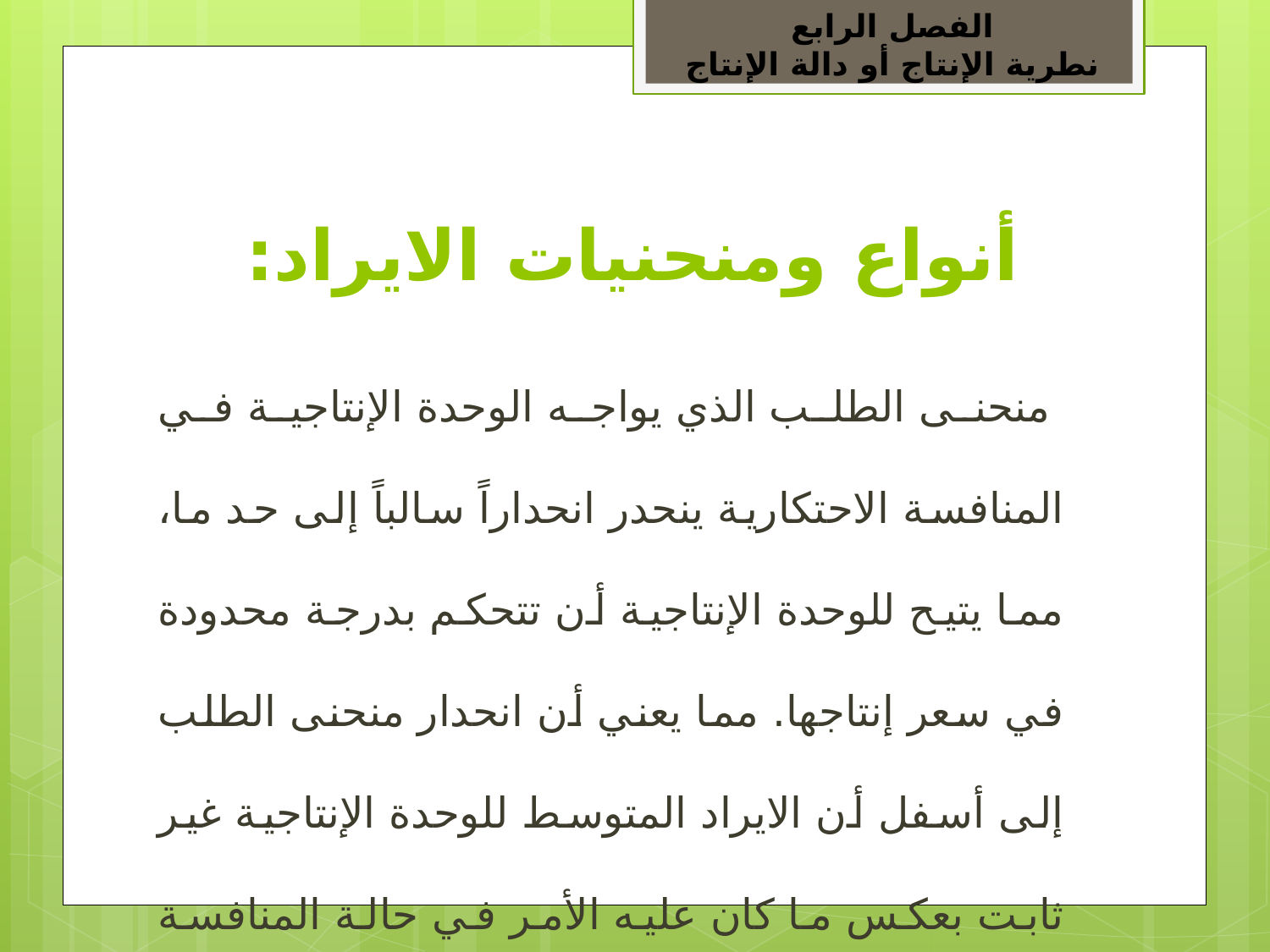

الفصل الرابع
نطرية الإنتاج أو دالة الإنتاج
# أنواع ومنحنيات الايراد:
 	منحنى الطلب الذي يواجه الوحدة الإنتاجية في المنافسة الاحتكارية ينحدر انحداراً سالباً إلى حد ما، مما يتيح للوحدة الإنتاجية أن تتحكم بدرجة محدودة في سعر إنتاجها. مما يعني أن انحدار منحنى الطلب إلى أسفل أن الايراد المتوسط للوحدة الإنتاجية غير ثابت بعكس ما كان عليه الأمر في حالة المنافسة الحرة.